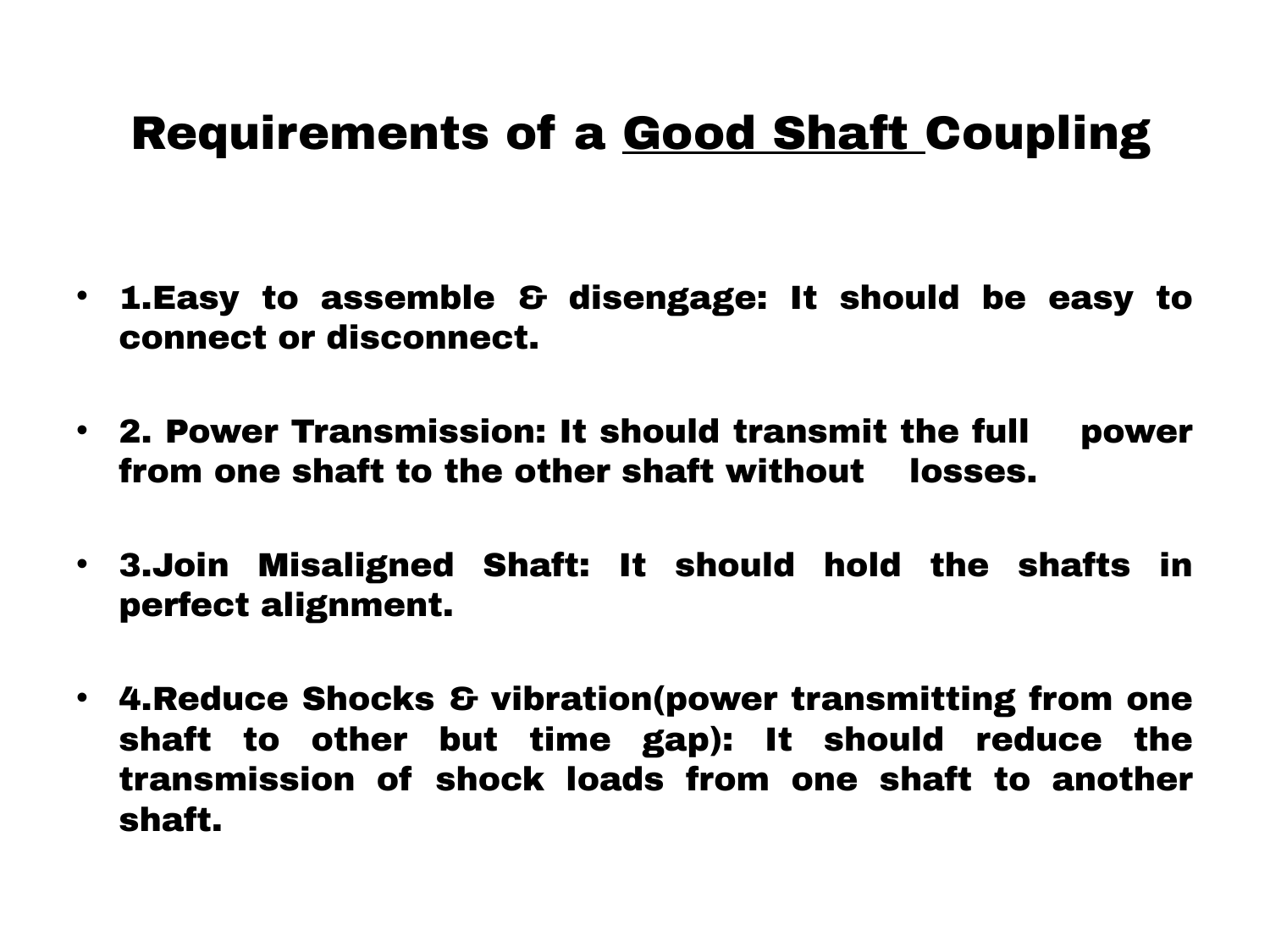

# Requirements of a Good Shaft Coupling

1.Easy to assemble & disengage: It should be easy to connect or disconnect.

2. Power Transmission: It should transmit the full    power from one shaft to the other shaft without    losses.

3.Join Misaligned Shaft: It should hold the shafts in perfect alignment.

4.Reduce Shocks & vibration(power transmitting from one shaft to other but time gap): It should reduce the transmission of shock loads from one shaft to another shaft.